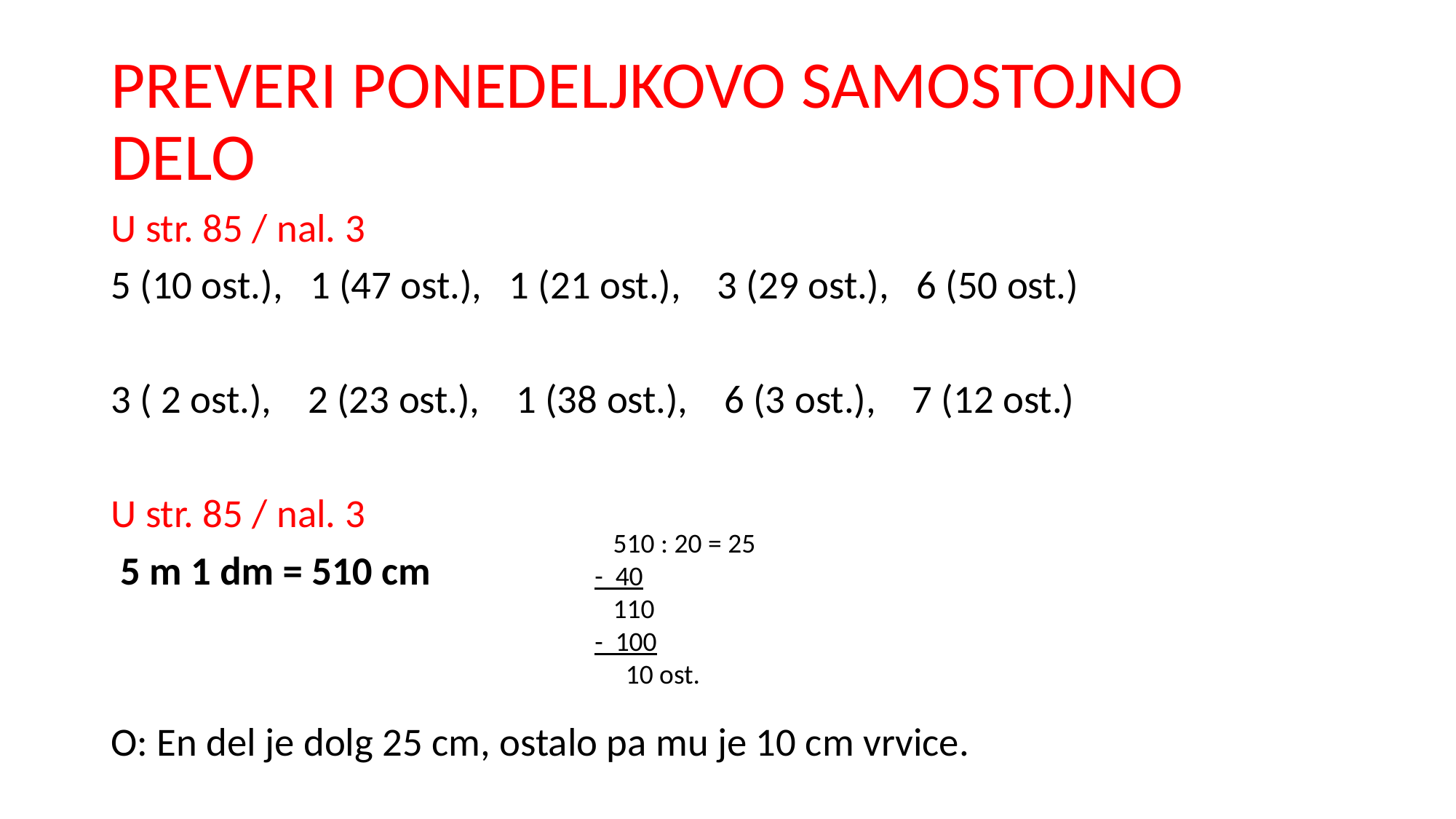

# PREVERI PONEDELJKOVO SAMOSTOJNO DELO
U str. 85 / nal. 3
5 (10 ost.),   1 (47 ost.),   1 (21 ost.),    3 (29 ost.),   6 (50 ost.)

3 ( 2 ost.),    2 (23 ost.),    1 (38 ost.),    6 (3 ost.),    7 (12 ost.)

U str. 85 / nal. 3
 5 m 1 dm = 510 cm

O: En del je dolg 25 cm, ostalo pa mu je 10 cm vrvice.

   510 : 20 = 25
-  40
   110
-  100
     10 ost.